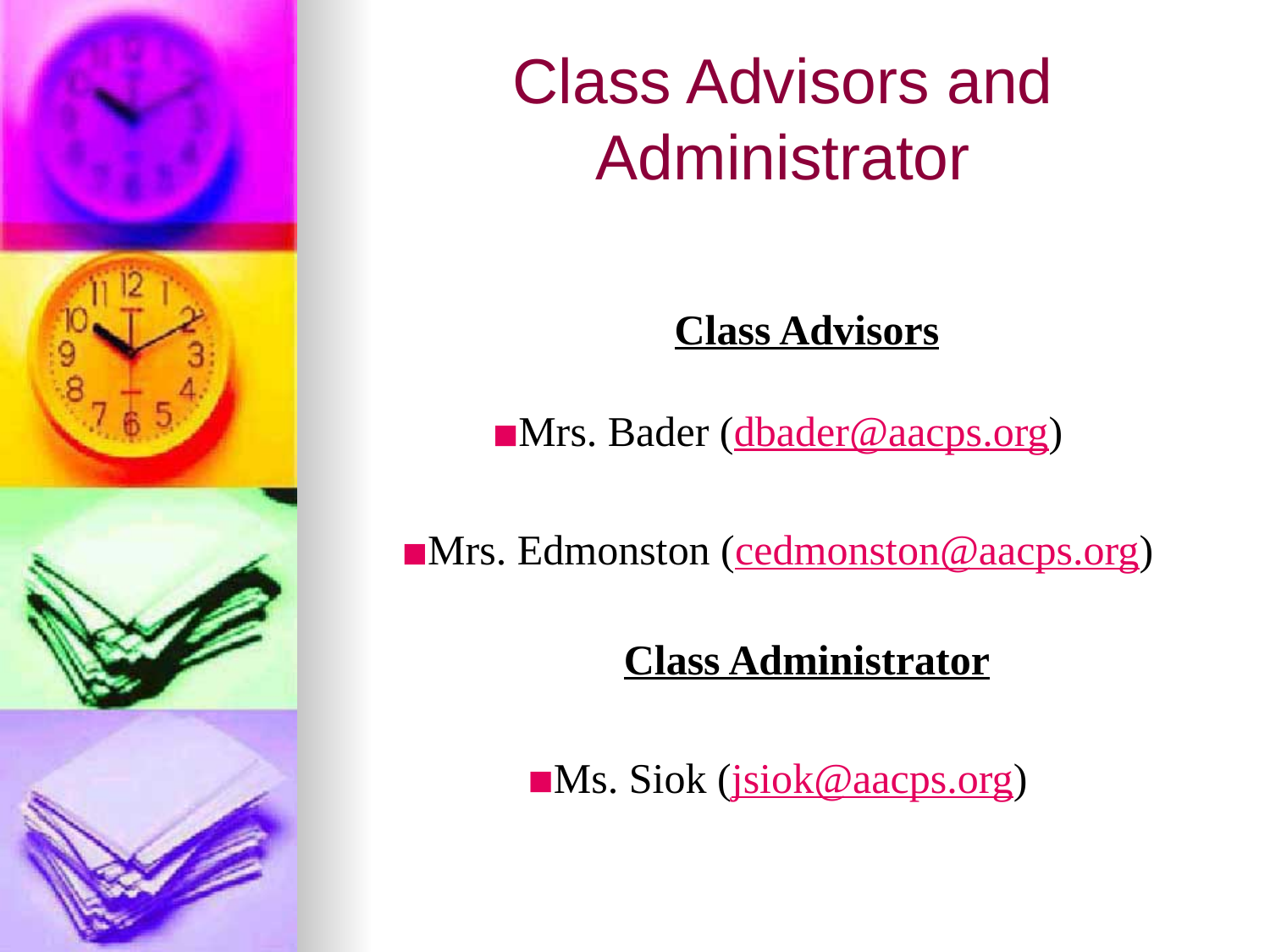

# Class Advisors and Administrator
Class Advisors

Mrs. Bader (dbader@aacps.org)

Mrs. Edmonston (cedmonston@aacps.org)

Class Administrator

Ms. Siok (jsiok@aacps.org)